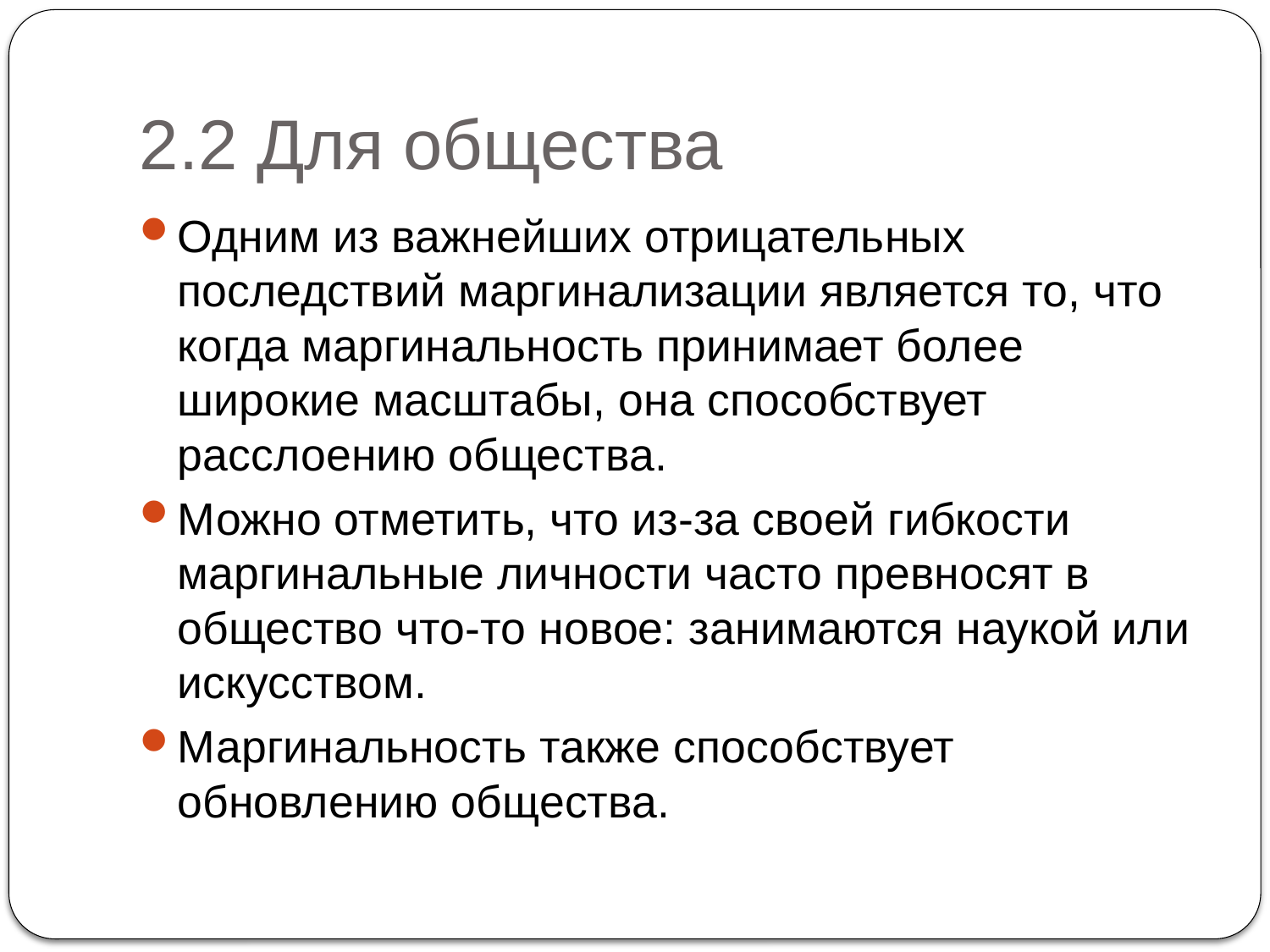

# 2.2 Для общества
Одним из важнейших отрицательных последствий маргинализации является то, что когда маргинальность принимает более широкие масштабы, она способствует расслоению общества.
Можно отметить, что из-за своей гибкости маргинальные личности часто превносят в общество что-то новое: занимаются наукой или искусством.
Маргинальность также способствует обновлению общества.